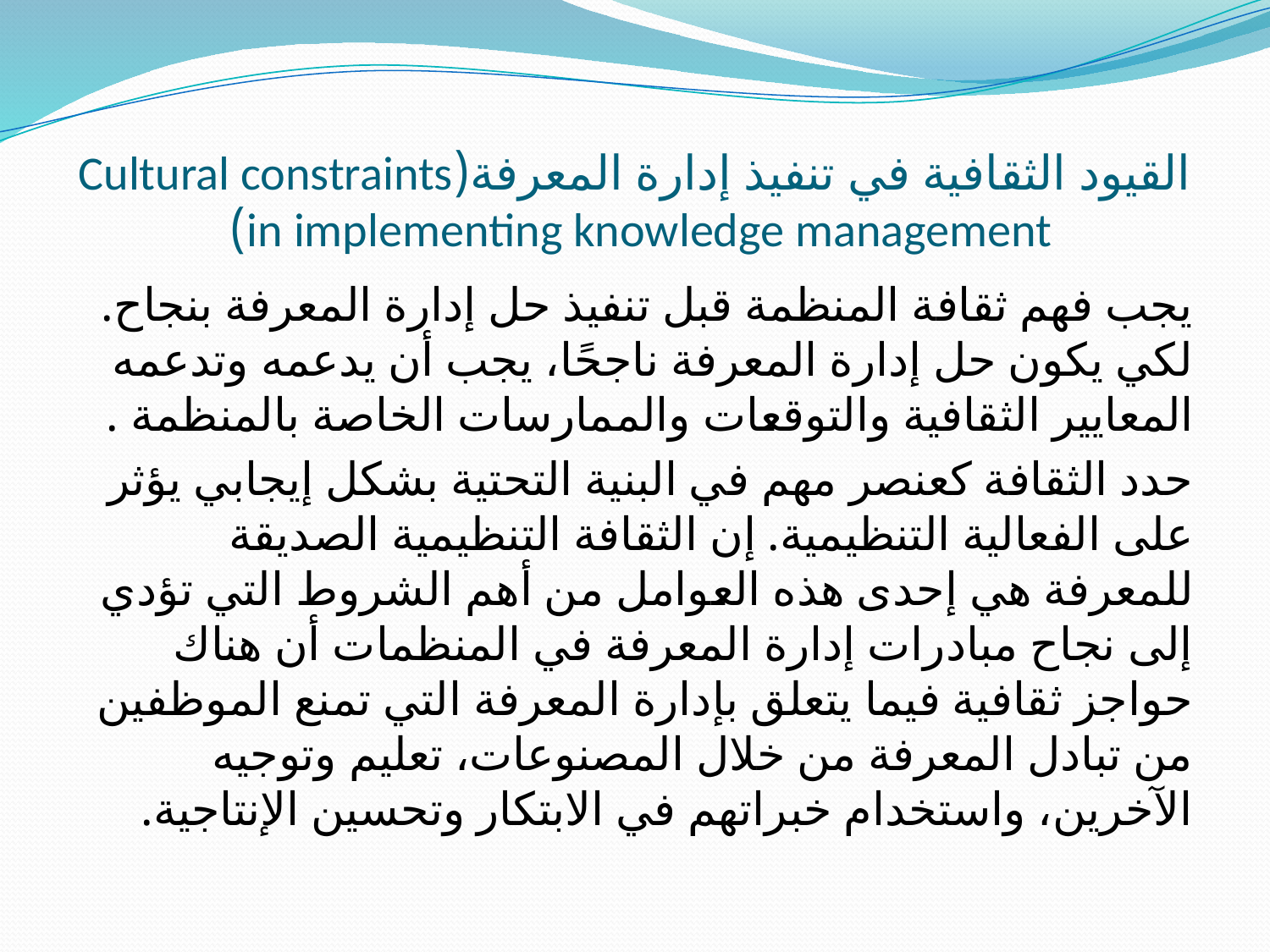

# القيود الثقافية في تنفيذ إدارة المعرفة(Cultural constraints in implementing knowledge management)
يجب فهم ثقافة المنظمة قبل تنفيذ حل إدارة المعرفة بنجاح. لكي يكون حل إدارة المعرفة ناجحًا، يجب أن يدعمه وتدعمه المعايير الثقافية والتوقعات والممارسات الخاصة بالمنظمة .
حدد الثقافة كعنصر مهم في البنية التحتية بشكل إيجابي يؤثر على الفعالية التنظيمية. إن الثقافة التنظيمية الصديقة للمعرفة هي إحدى هذه العوامل من أهم الشروط التي تؤدي إلى نجاح مبادرات إدارة المعرفة في المنظمات أن هناك حواجز ثقافية فيما يتعلق بإدارة المعرفة التي تمنع الموظفين من تبادل المعرفة من خلال المصنوعات، تعليم وتوجيه الآخرين، واستخدام خبراتهم في الابتكار وتحسين الإنتاجية.